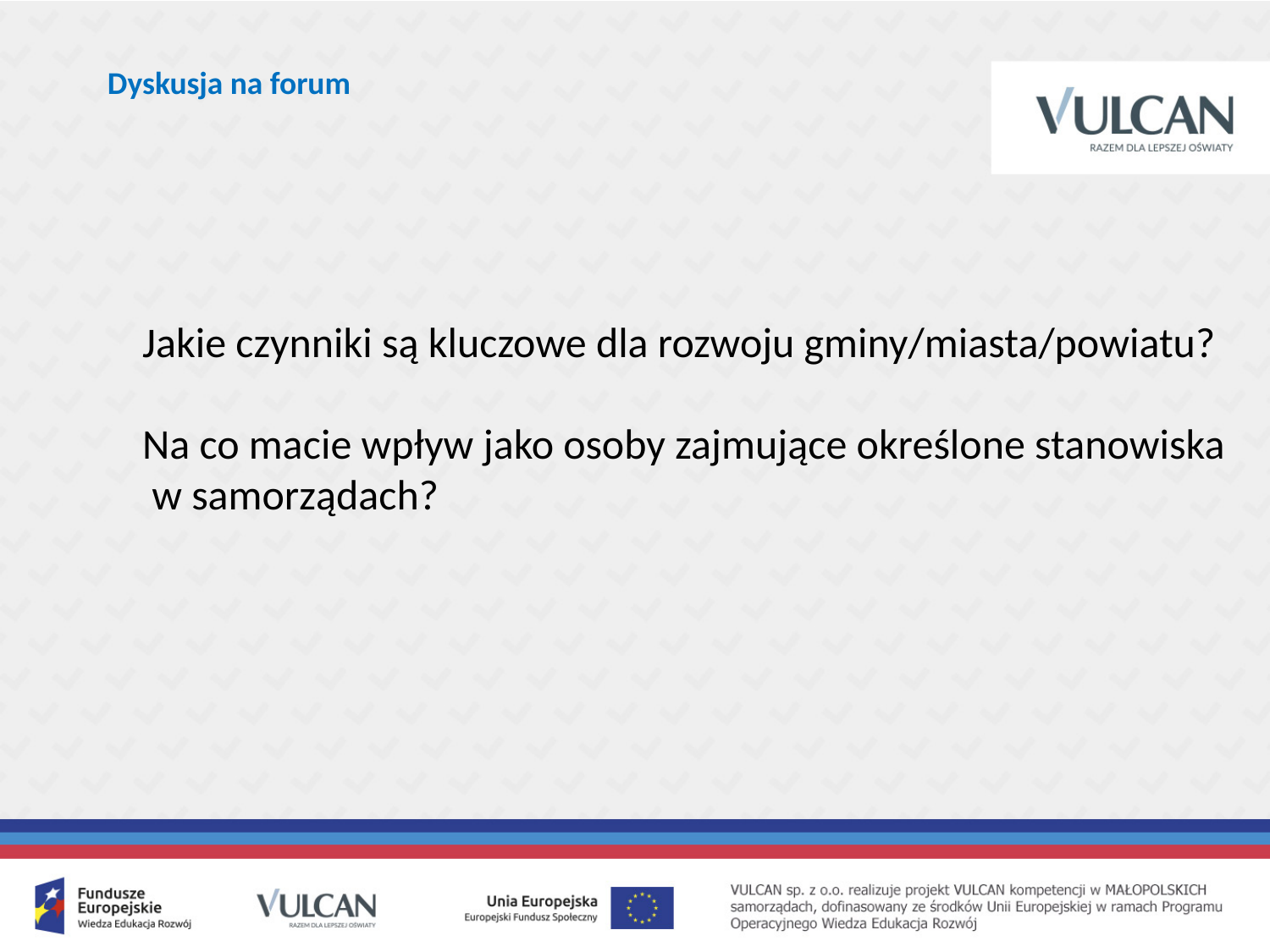

Dyskusja na forum
Jakie czynniki są kluczowe dla rozwoju gminy/miasta/powiatu?

Na co macie wpływ jako osoby zajmujące określone stanowiska
 w samorządach?